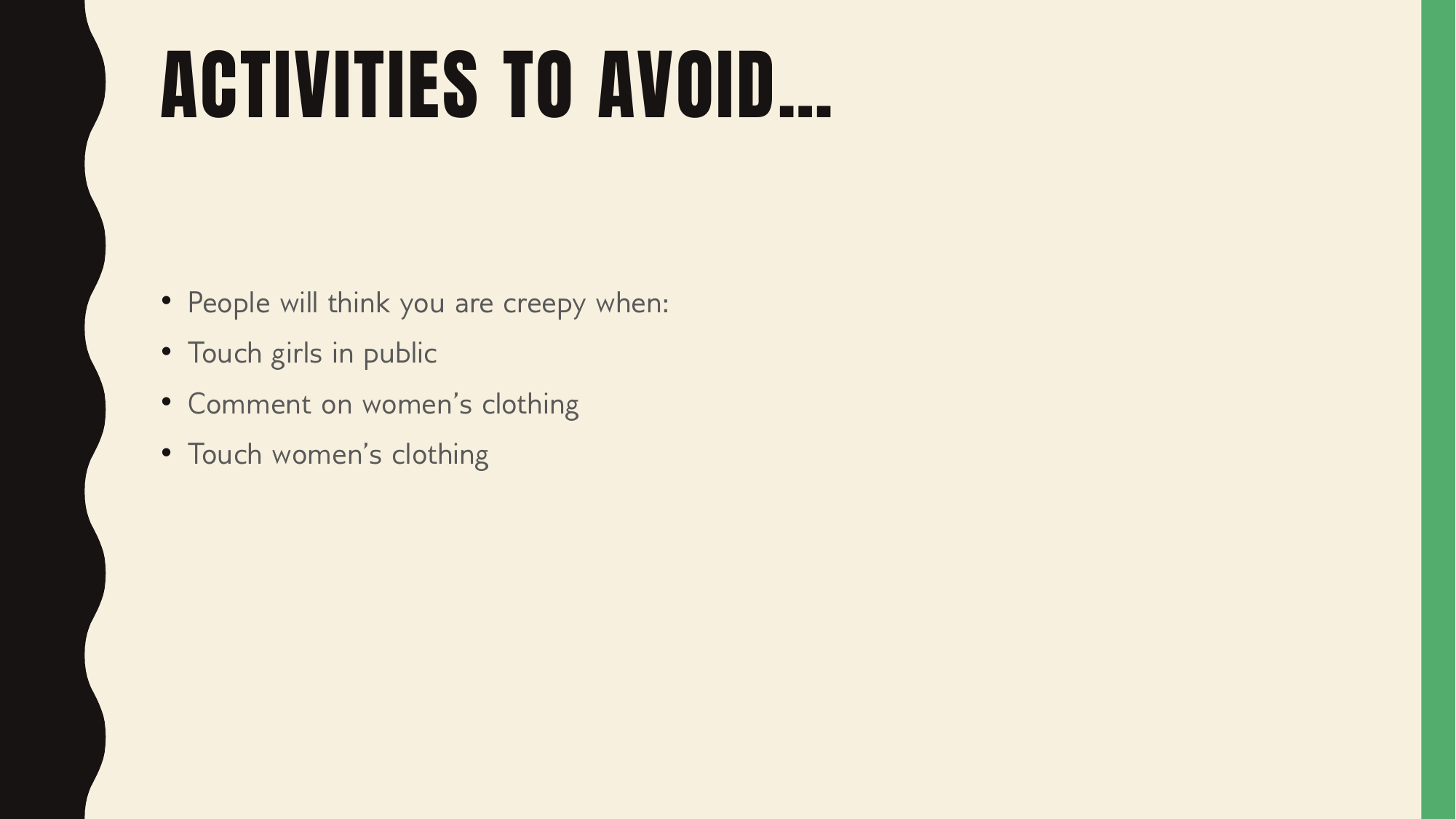

# Activities to avoid…
People will think you are creepy when:
Touch girls in public
Comment on women’s clothing
Touch women’s clothing